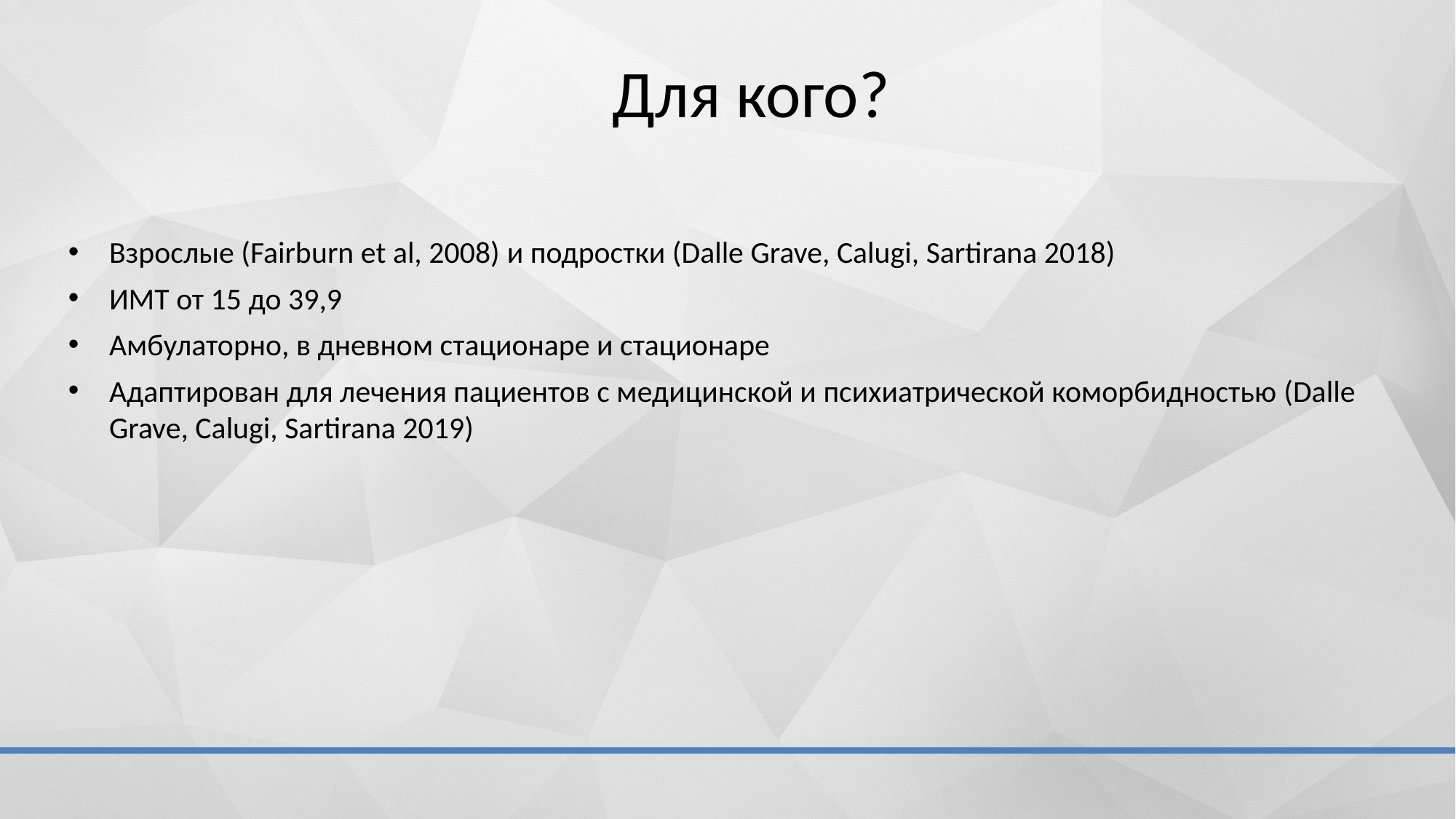

# Для кого?
Взрослые (Fairburn et al, 2008) и подростки (Dalle Grave, Calugi, Sartirana 2018)
ИМТ от 15 до 39,9
Амбулаторно, в дневном стационаре и стационаре
Адаптирован для лечения пациентов с медицинской и психиатрической коморбидностью (Dalle Grave, Calugi, Sartirana 2019)